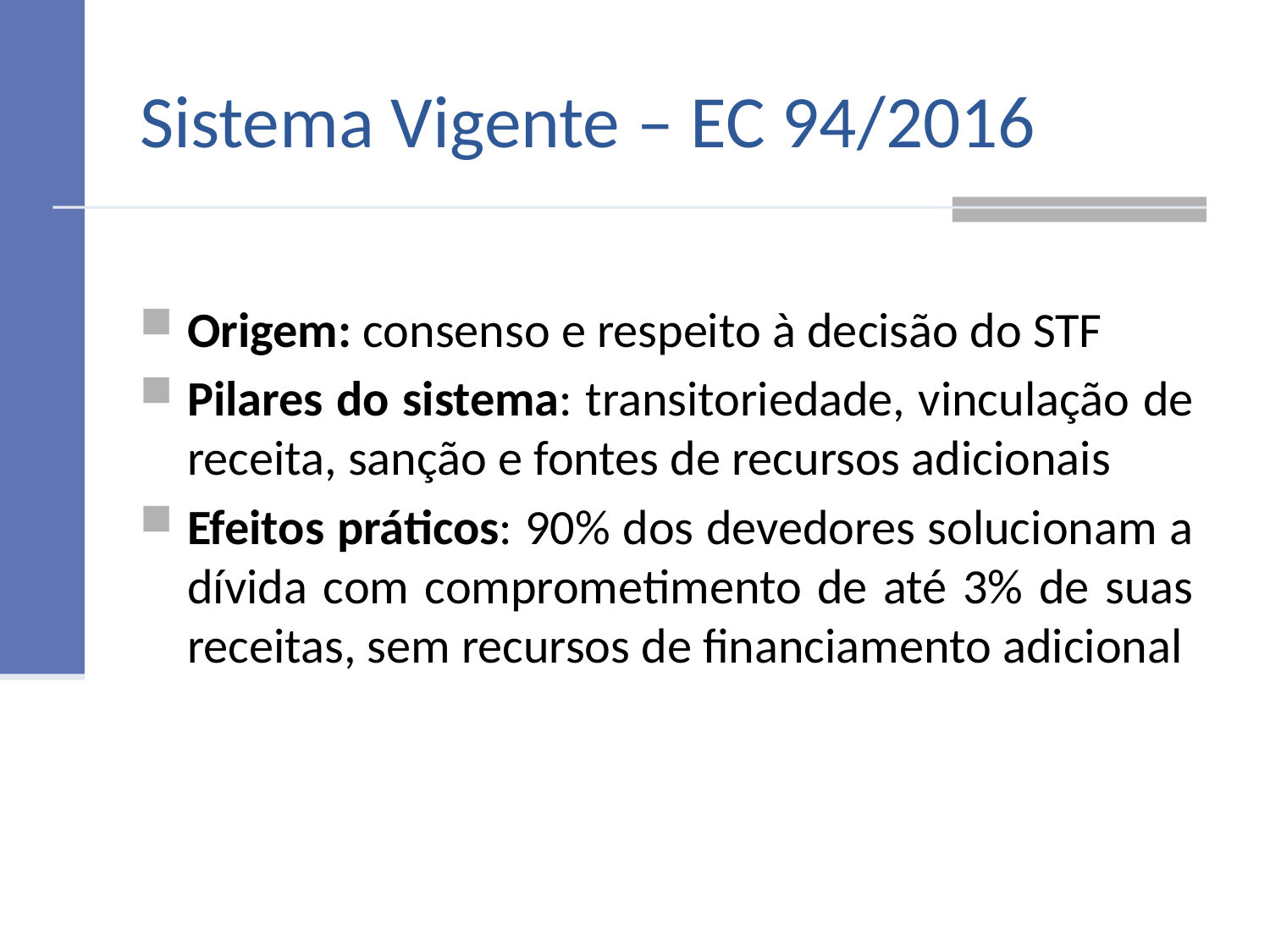

# Sistema Vigente – EC 94/2016

Origem: consenso e respeito à decisão do STF
Pilares do sistema: transitoriedade, vinculação de receita, sanção e fontes de recursos adicionais
Efeitos práticos: 90% dos devedores solucionam a dívida com comprometimento de até 3% de suas receitas, sem recursos de financiamento adicional